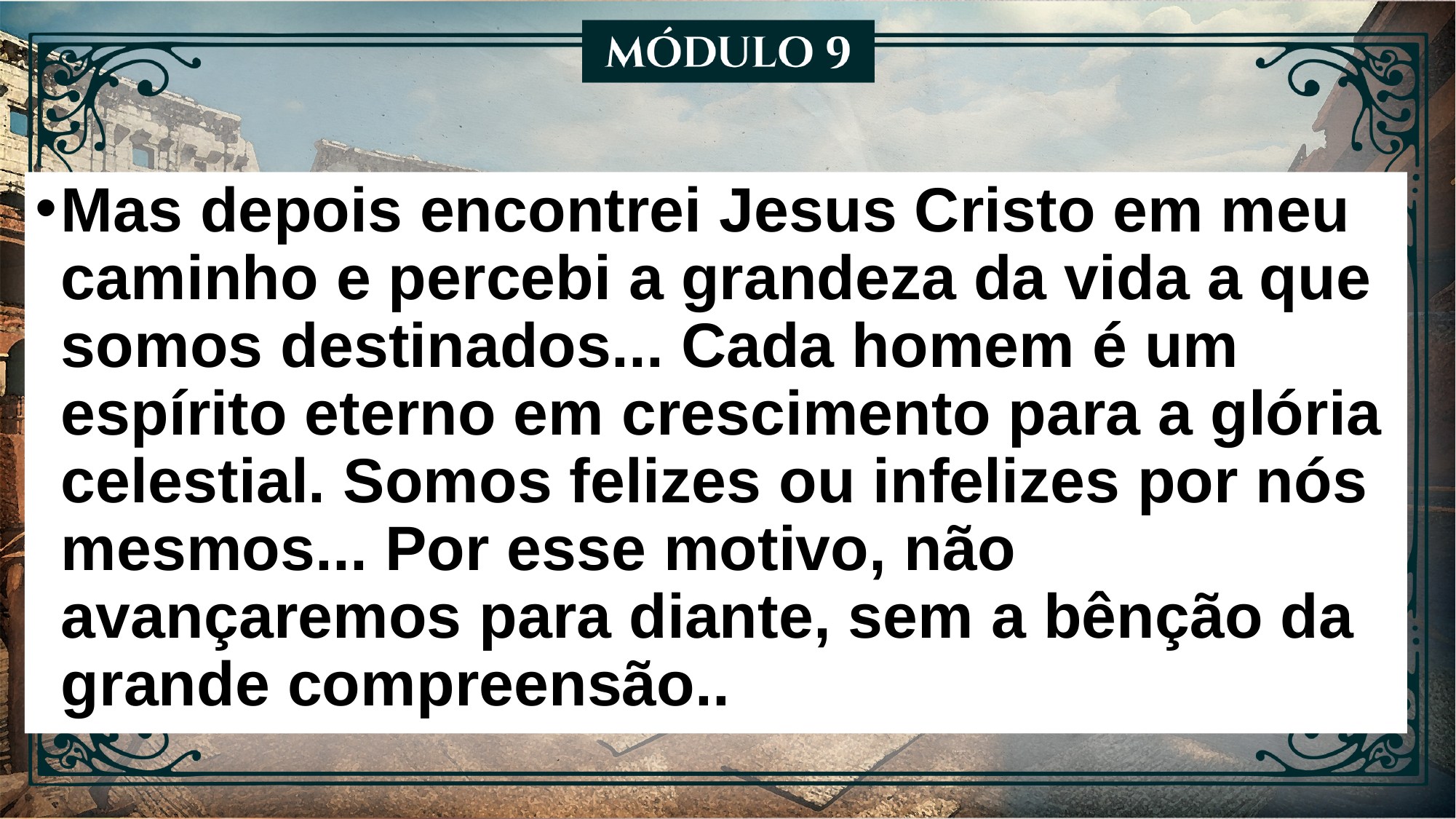

Mas depois encontrei Jesus Cristo em meu caminho e percebi a grandeza da vida a que somos destinados... Cada homem é um espírito eterno em crescimento para a glória celestial. Somos felizes ou infelizes por nós mesmos... Por esse motivo, não avançaremos para diante, sem a bênção da grande compreensão..